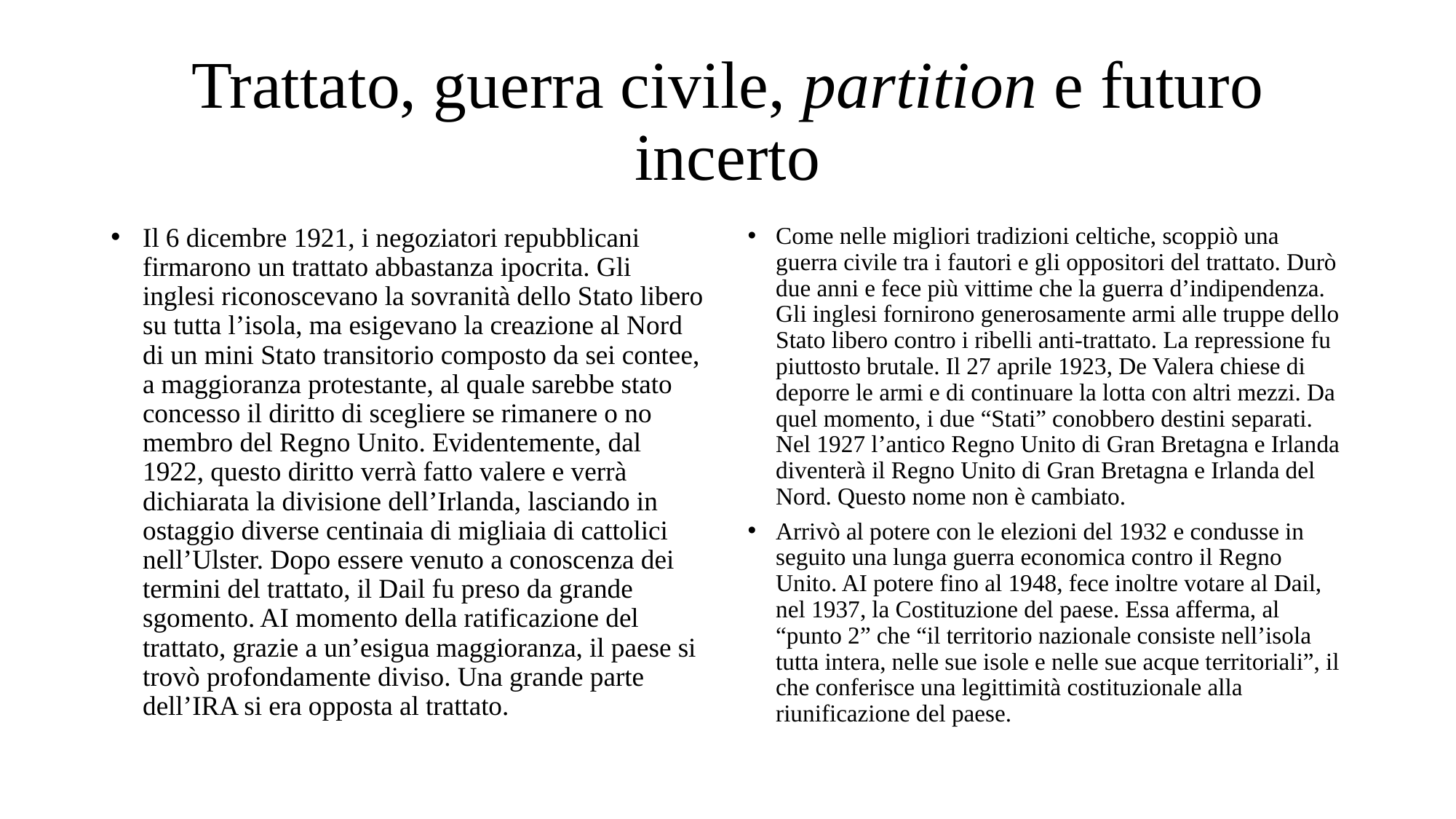

# Trattato, guerra civile, partition e futuro incerto
Il 6 dicembre 1921, i negoziatori repubblicani firmarono un trattato abbastanza ipocrita. Gli inglesi riconoscevano la sovranità dello Stato libero su tutta l’isola, ma esigevano la creazione al Nord di un mini Stato transitorio composto da sei contee, a maggioranza protestante, al quale sarebbe stato concesso il diritto di scegliere se rimanere o no membro del Regno Unito. Evidentemente, dal 1922, questo diritto verrà fatto valere e verrà dichiarata la divisione dell’Irlanda, lasciando in ostaggio diverse centinaia di migliaia di cattolici nell’Ulster. Dopo essere venuto a conoscenza dei termini del trattato, il Dail fu preso da grande sgomento. AI momento della ratificazione del trattato, grazie a un’esigua maggioranza, il paese si trovò profondamente diviso. Una grande parte dell’IRA si era opposta al trattato.
Come nelle migliori tradizioni celtiche, scoppiò una guerra civile tra i fautori e gli oppositori del trattato. Durò due anni e fece più vittime che la guerra d’indipendenza. Gli inglesi fornirono generosamente armi alle truppe dello Stato libero contro i ribelli anti-trattato. La repressione fu piuttosto brutale. Il 27 aprile 1923, De Valera chiese di deporre le armi e di continuare la lotta con altri mezzi. Da quel momento, i due “Stati” conobbero destini separati. Nel 1927 l’antico Regno Unito di Gran Bretagna e Irlanda diventerà il Regno Unito di Gran Bretagna e Irlanda del Nord. Questo nome non è cambiato.
Arrivò al potere con le elezioni del 1932 e condusse in seguito una lunga guerra economica contro il Regno Unito. AI potere fino al 1948, fece inoltre votare al Dail, nel 1937, la Costituzione del paese. Essa afferma, al “punto 2” che “il territorio nazionale consiste nell’isola tutta intera, nelle sue isole e nelle sue acque territoriali”, il che conferisce una legittimità costituzionale alla riunificazione del paese.